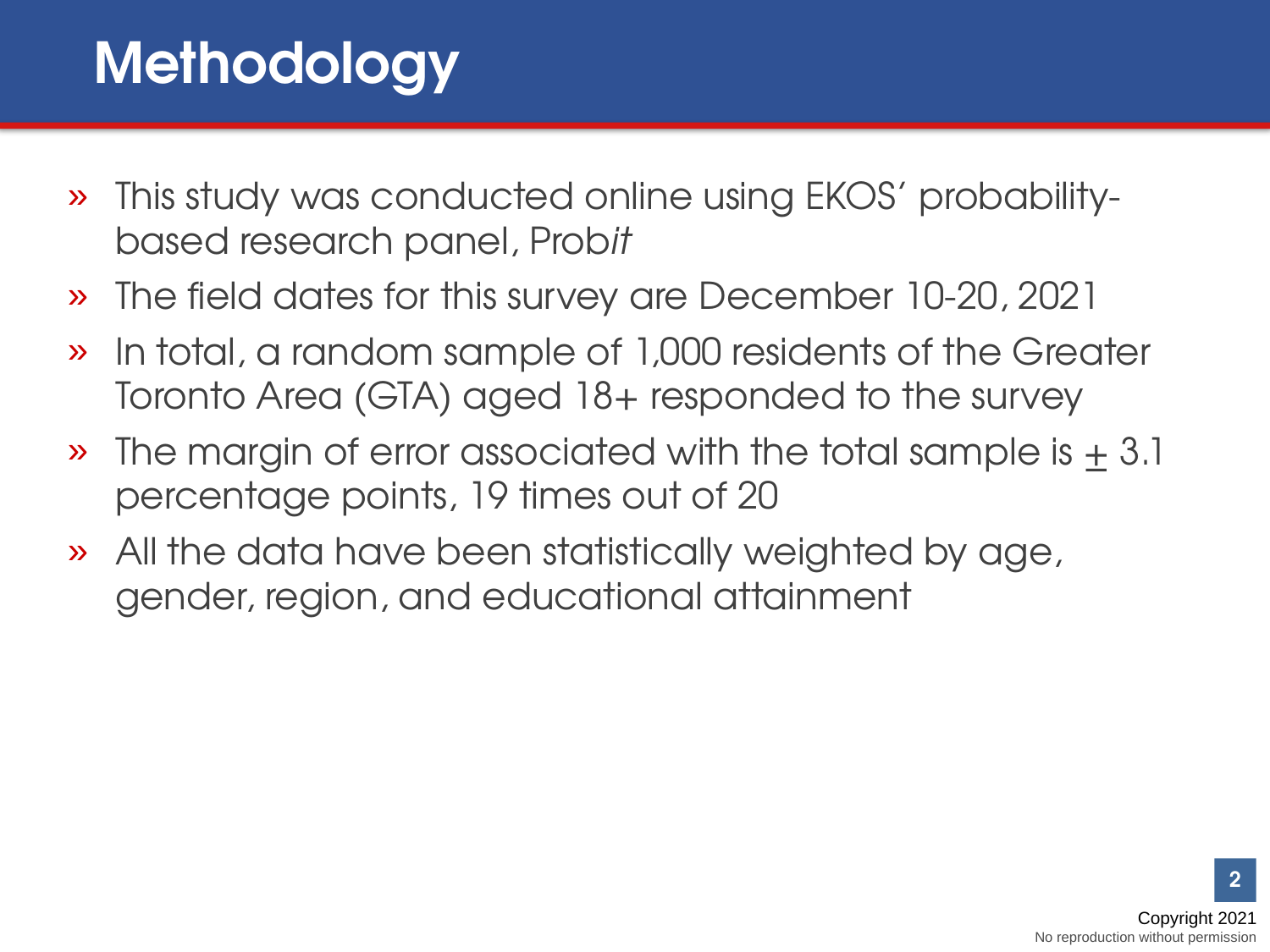

Methodology

This study was conducted online using EKOS’ probability-based research panel, Probit
The field dates for this survey are December 10-20, 2021
In total, a random sample of 1,000 residents of the Greater Toronto Area (GTA) aged 18+ responded to the survey
The margin of error associated with the total sample is ± 3.1 percentage points, 19 times out of 20
All the data have been statistically weighted by age, gender, region, and educational attainment